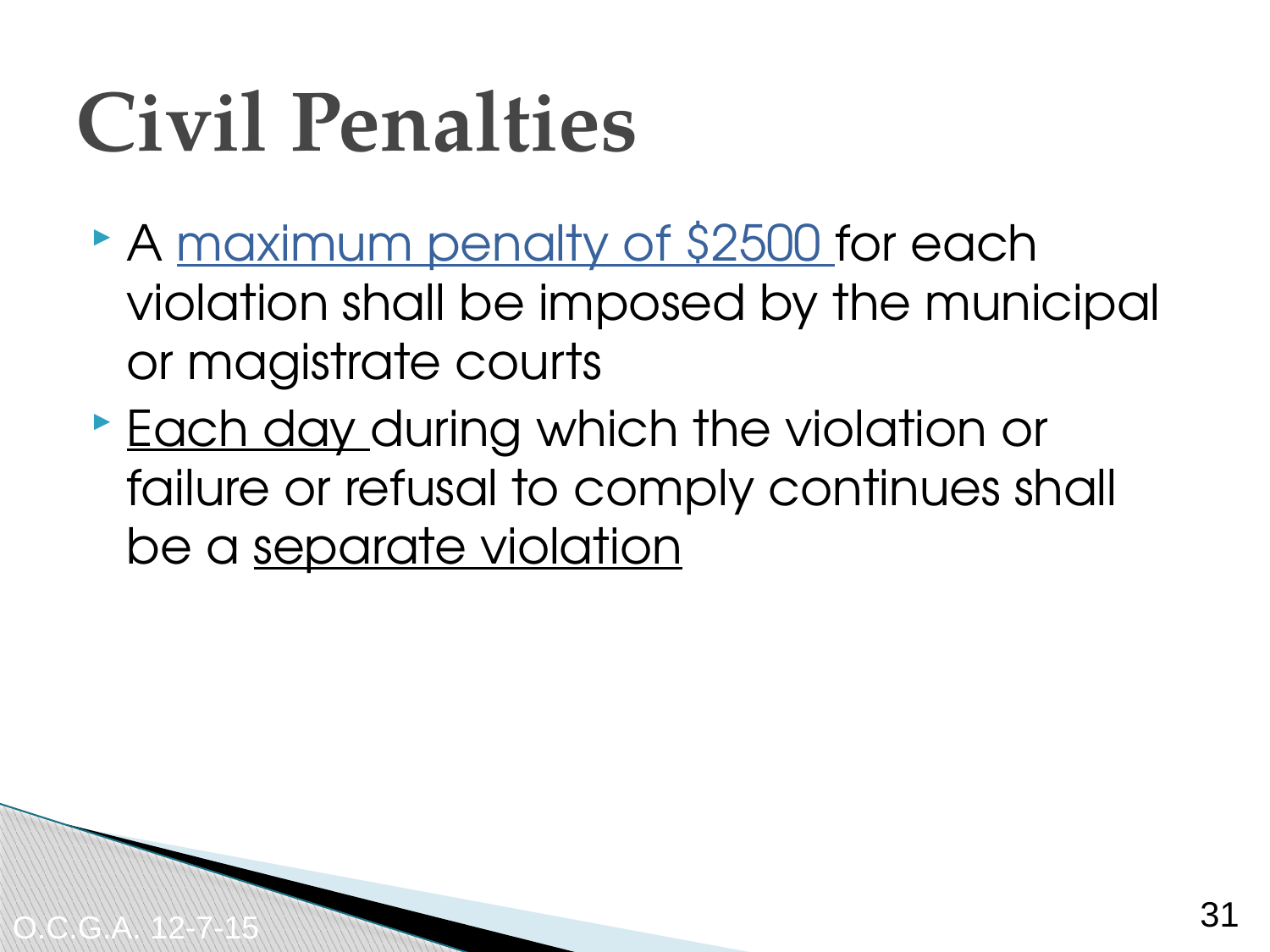

# Civil Penalties
A maximum penalty of $2500 for each violation shall be imposed by the municipal or magistrate courts
Each day during which the violation or failure or refusal to comply continues shall be a separate violation
31
O.C.G.A. 12-7-15